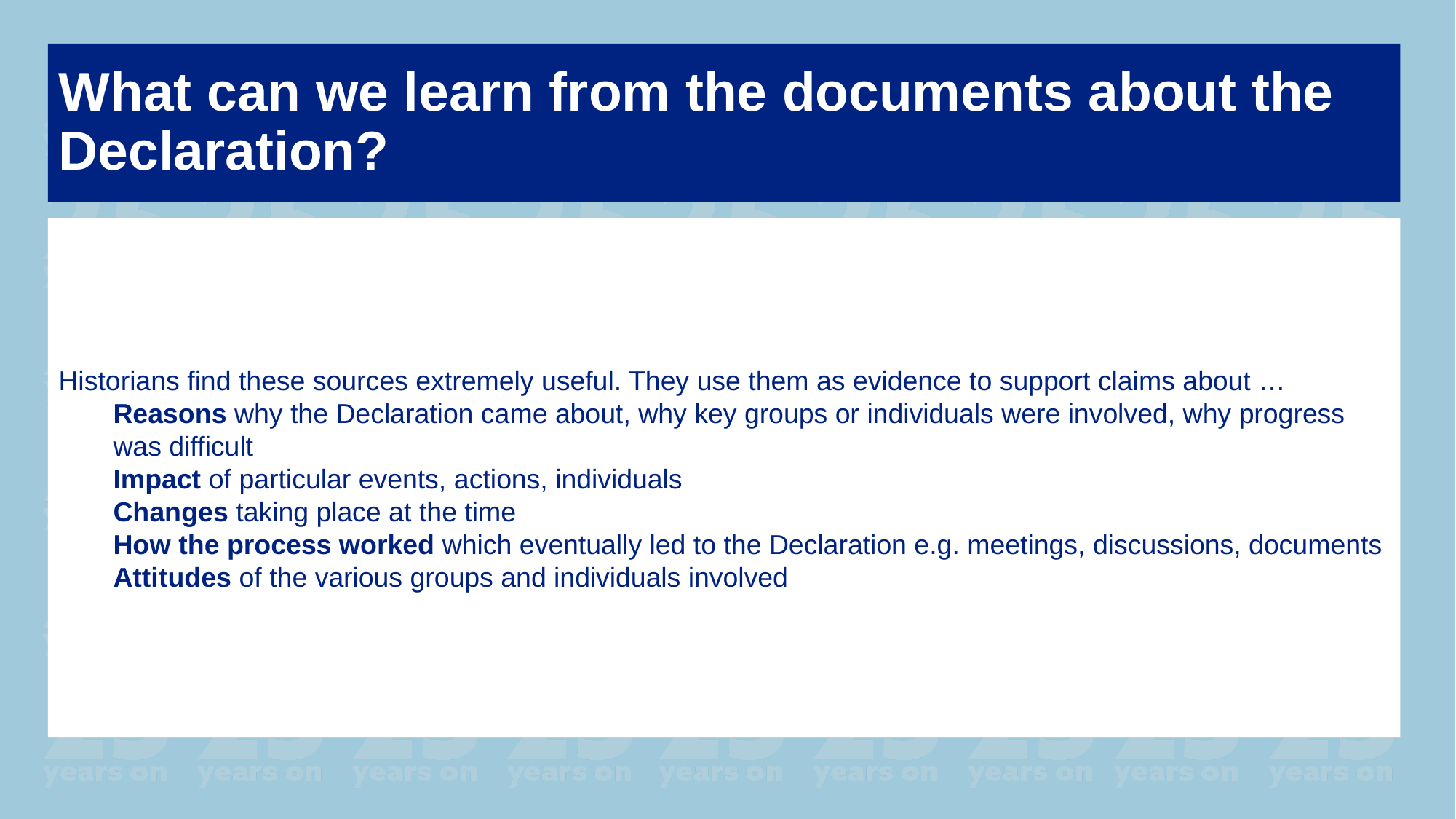

What can we learn from the documents about the Declaration?
Historians find these sources extremely useful. They use them as evidence to support claims about …
Reasons why the Declaration came about, why key groups or individuals were involved, why progress was difficult
Impact of particular events, actions, individuals
Changes taking place at the time
How the process worked which eventually led to the Declaration e.g. meetings, discussions, documents
Attitudes of the various groups and individuals involved